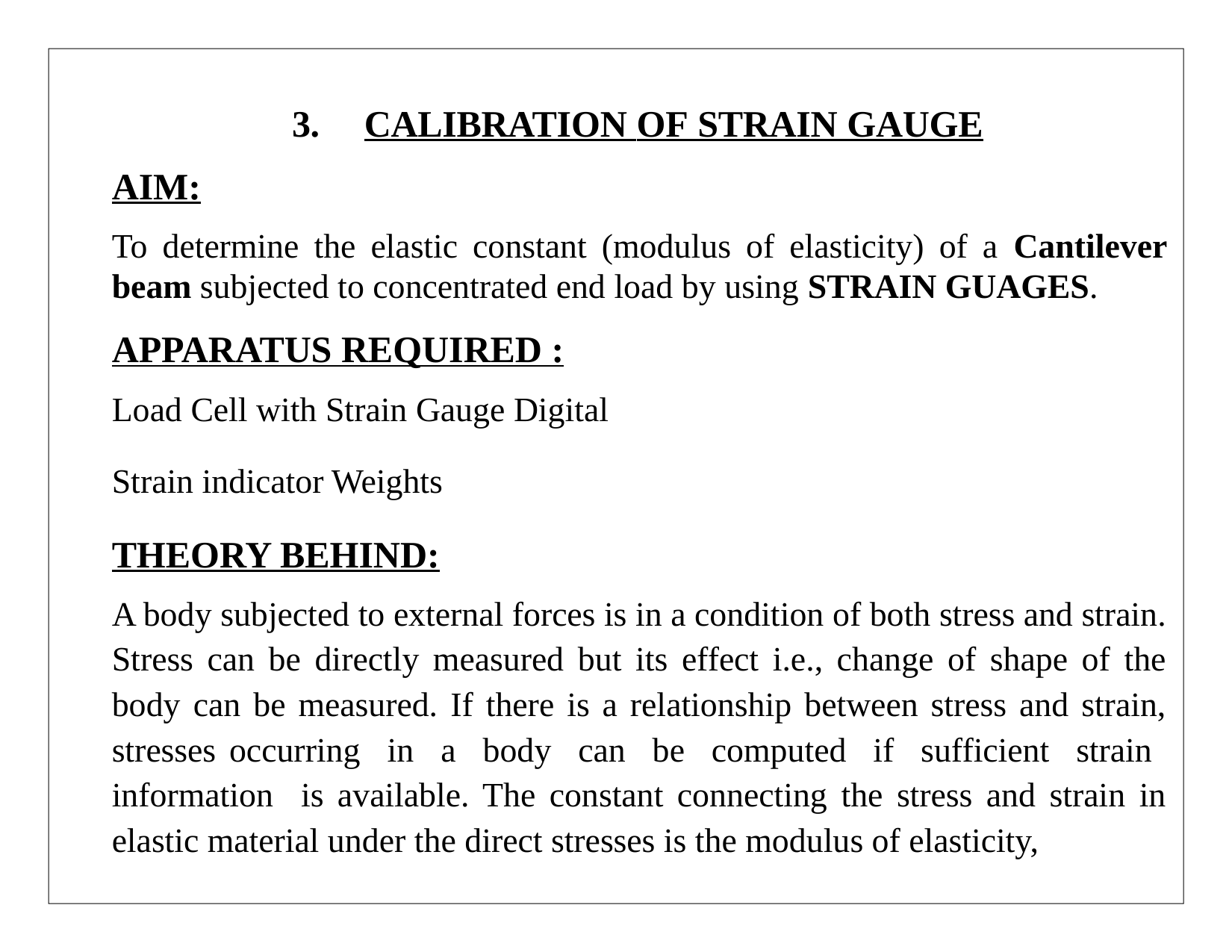

# 3.	CALIBRATION OF STRAIN GAUGE
AIM:
To determine the elastic constant (modulus of elasticity) of a Cantilever beam subjected to concentrated end load by using STRAIN GUAGES.
APPARATUS REQUIRED :
Load Cell with Strain Gauge Digital
Strain indicator Weights
THEORY BEHIND:
A body subjected to external forces is in a condition of both stress and strain. Stress can be directly measured but its effect i.e., change of shape of the body can be measured. If there is a relationship between stress and strain, stresses occurring  in  a  body  can  be  computed  if  sufficient  strain  information  is available. The constant connecting the stress and strain in elastic material under the direct stresses is the modulus of elasticity,